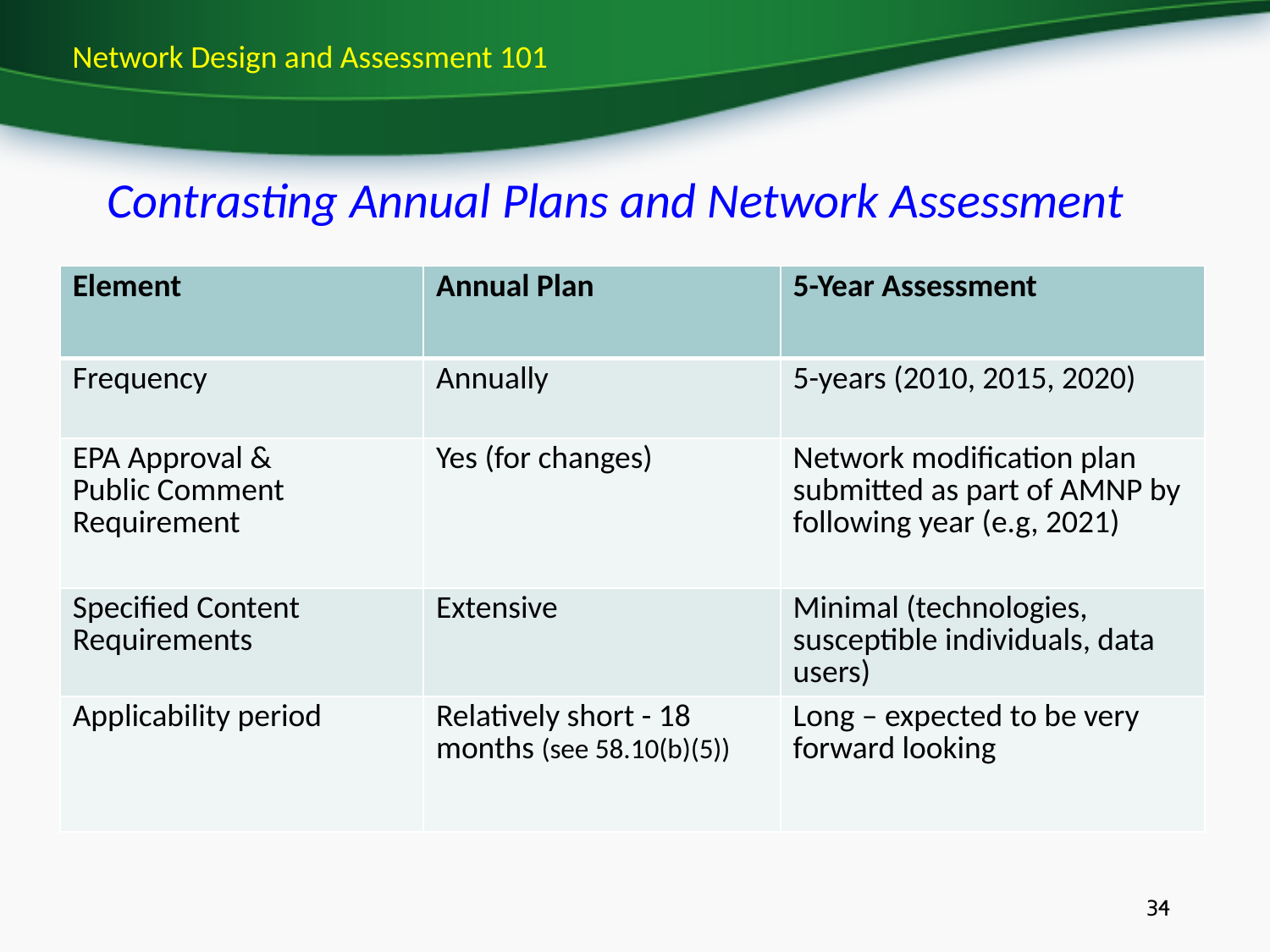

Network Design and Assessment 101
# Contrasting Annual Plans and Network Assessment
| Element | Annual Plan | 5-Year Assessment |
| --- | --- | --- |
| Frequency | Annually | 5-years (2010, 2015, 2020) |
| EPA Approval & Public Comment Requirement | Yes (for changes) | Network modification plan submitted as part of AMNP by following year (e.g, 2021) |
| Specified Content Requirements | Extensive | Minimal (technologies, susceptible individuals, data users) |
| Applicability period | Relatively short - 18 months (see 58.10(b)(5)) | Long – expected to be very forward looking |
34